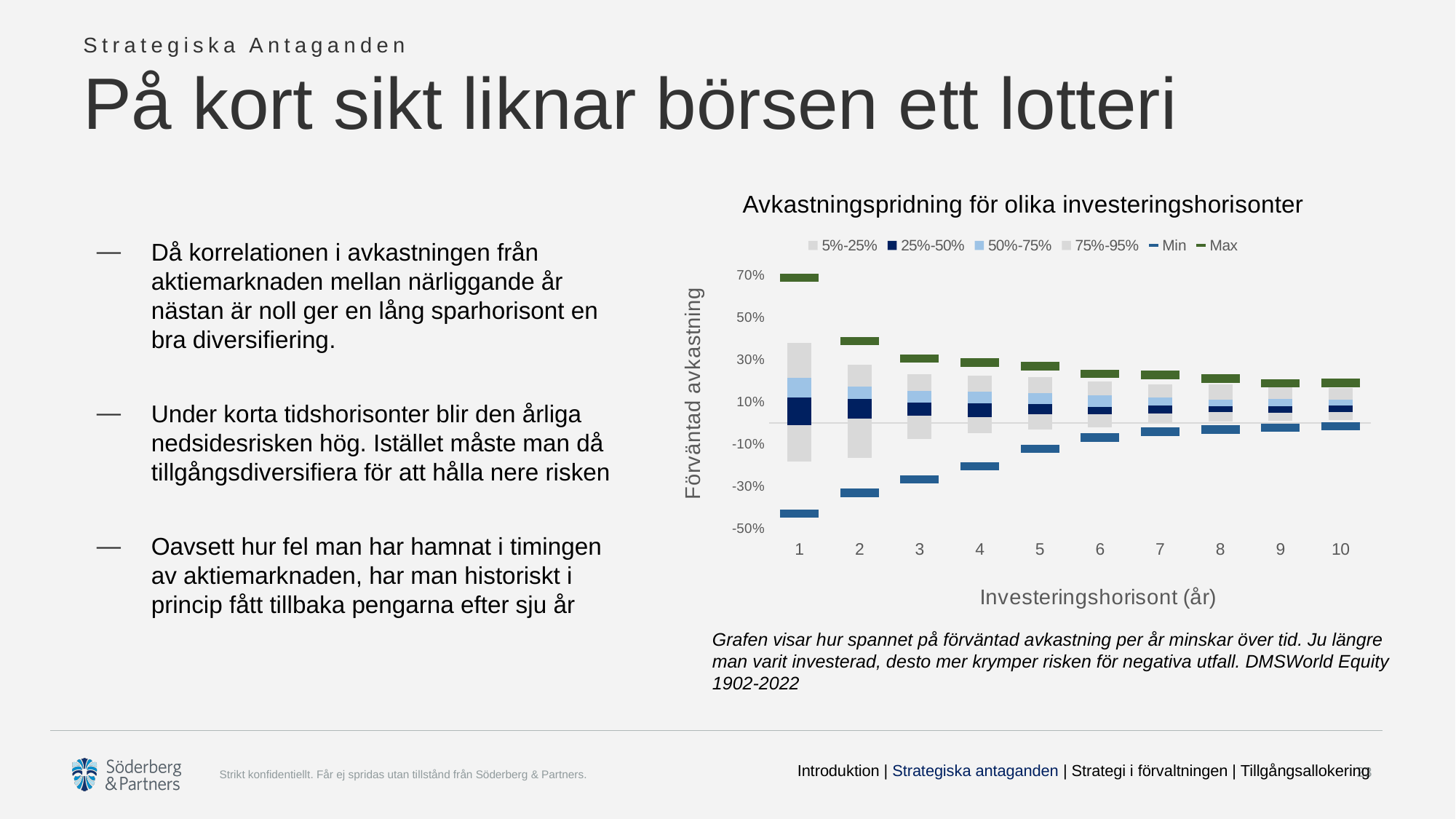

Strategiska Antaganden
# På kort sikt liknar börsen ett lotteri

### Chart: Avkastningspridning för olika investeringshorisonter

| Category | 5% | 5%-25% | 25%-50% | 50%-75% | 75%-95% | 95% | 95%-75% | 75%-Medel | Medel-25% | 5%-25% | Min | Max |
|---|---|---|---|---|---|---|---|---|---|---|---|---|
Då korrelationen i avkastningen från aktiemarknaden mellan närliggande år nästan är noll ger en lång sparhorisont en bra diversifiering.
Under korta tidshorisonter blir den årliga nedsidesrisken hög. Istället måste man då tillgångsdiversifiera för att hålla nere risken
Oavsett hur fel man har hamnat i timingen av aktiemarknaden, har man historiskt i princip fått tillbaka pengarna efter sju år

Grafen visar hur spannet på förväntad avkastning per år minskar över tid. Ju längre man varit investerad, desto mer krymper risken för negativa utfall. DMSWorld Equity 1902-2022
Introduktion | Strategiska antaganden | Strategi i förvaltningen | Tillgångsallokering
23